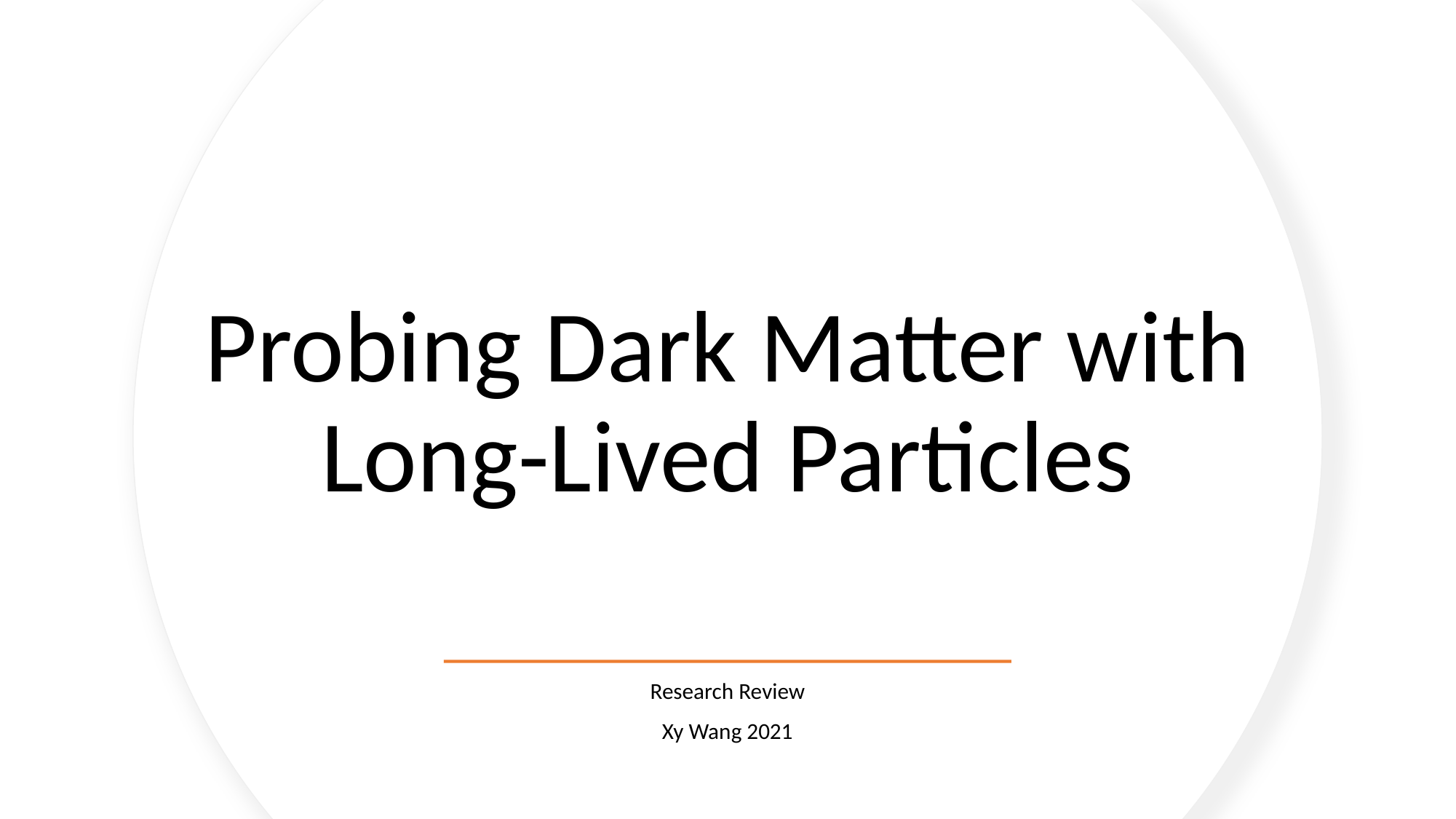

# Probing Dark Matter with Long-Lived Particles

Research Review
Xy Wang 2021